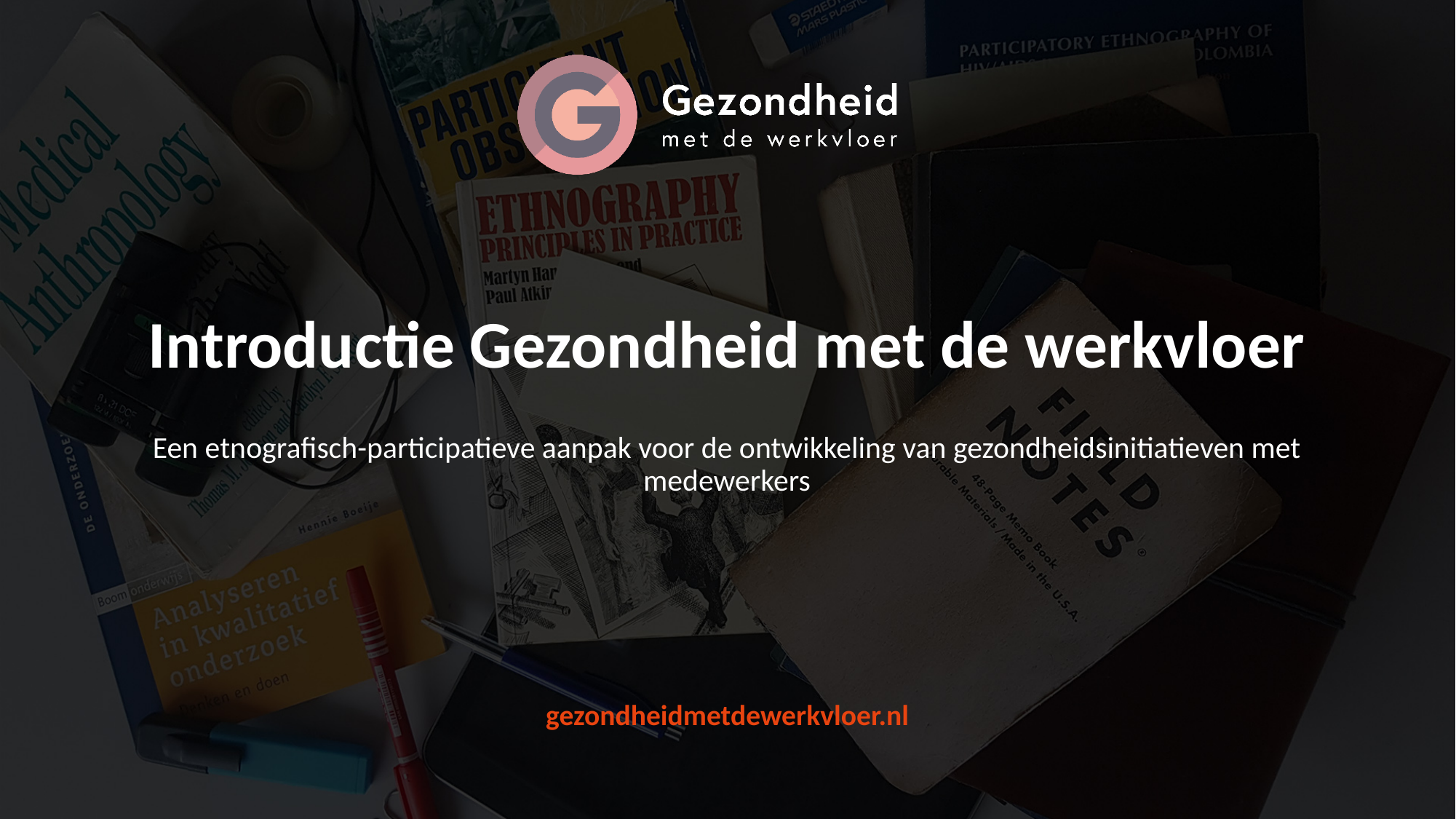

# Introductie Gezondheid met de werkvloer
Een etnografisch-participatieve aanpak voor de ontwikkeling van gezondheidsinitiatieven met medewerkers